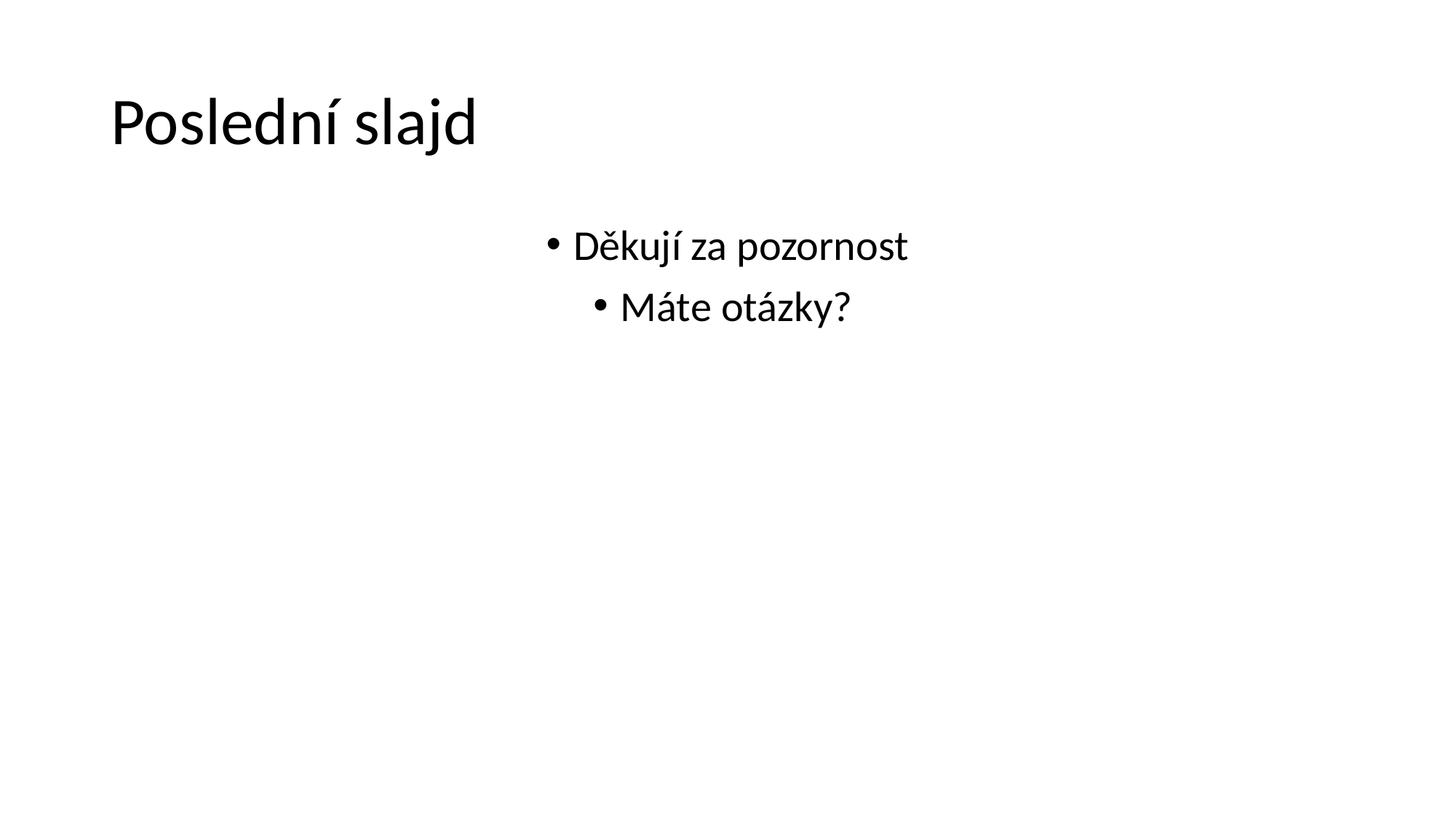

# Poslední slajd
Děkují za pozornost
Máte otázky?